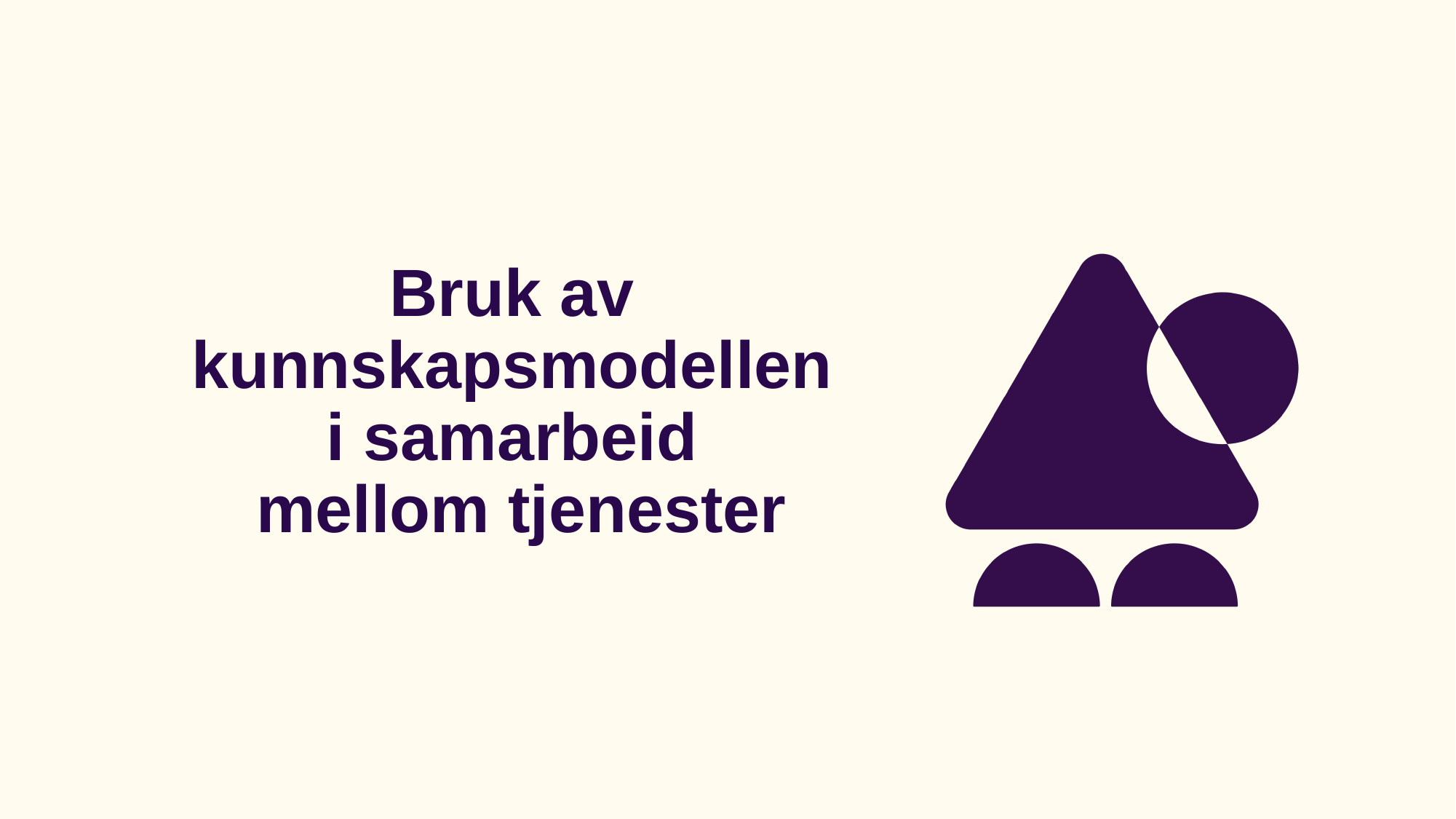

# Bruk av kunnskapsmodellen i samarbeid mellom tjenester